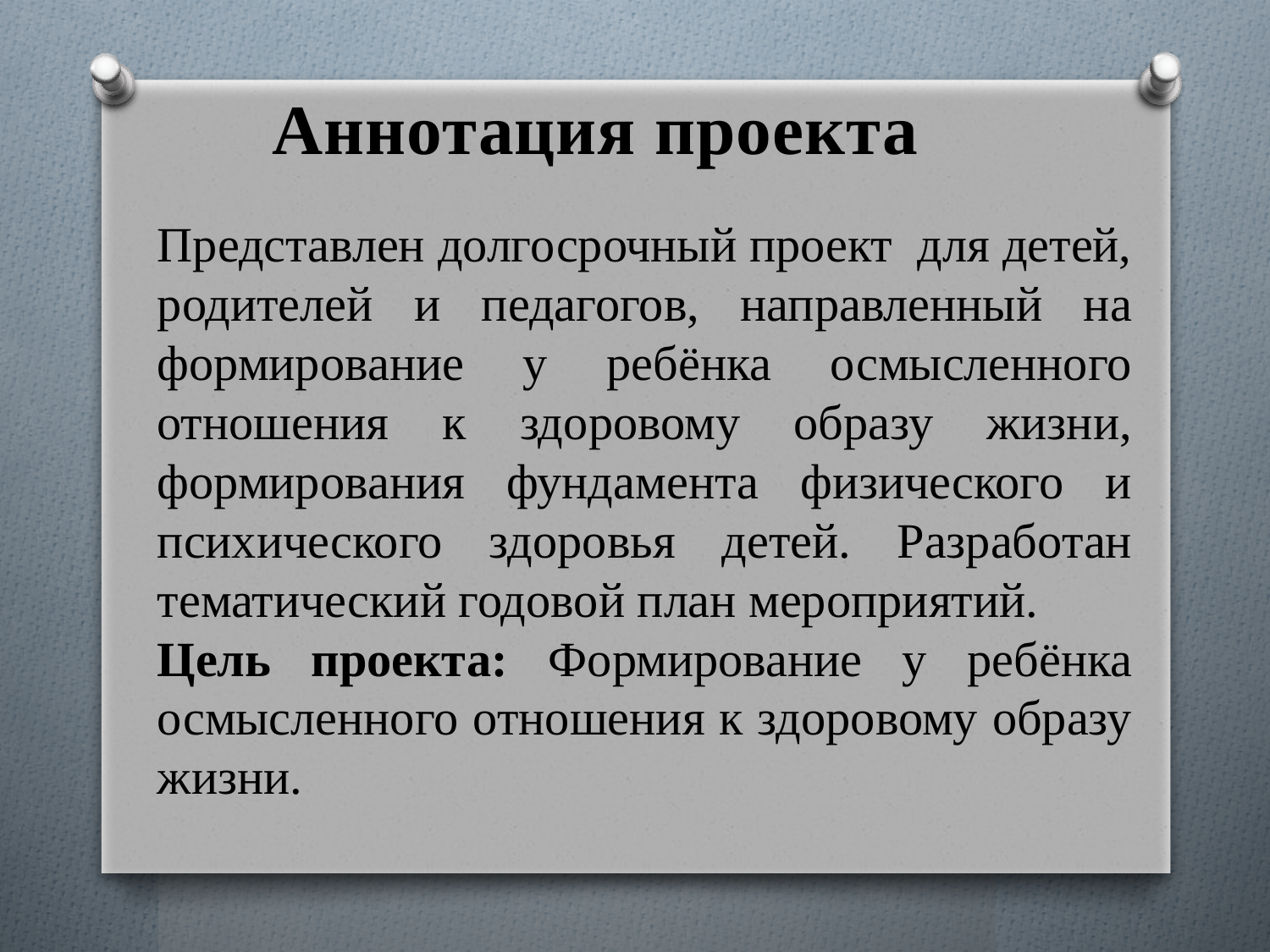

Аннотация проекта
Представлен долгосрочный проект  для детей, родителей и педагогов, направленный на формирование у ребёнка осмысленного отношения к здоровому образу жизни, формирования фундамента физического и психического здоровья детей. Разработан тематический годовой план мероприятий.
Цель проекта: Формирование у ребёнка осмысленного отношения к здоровому образу жизни.